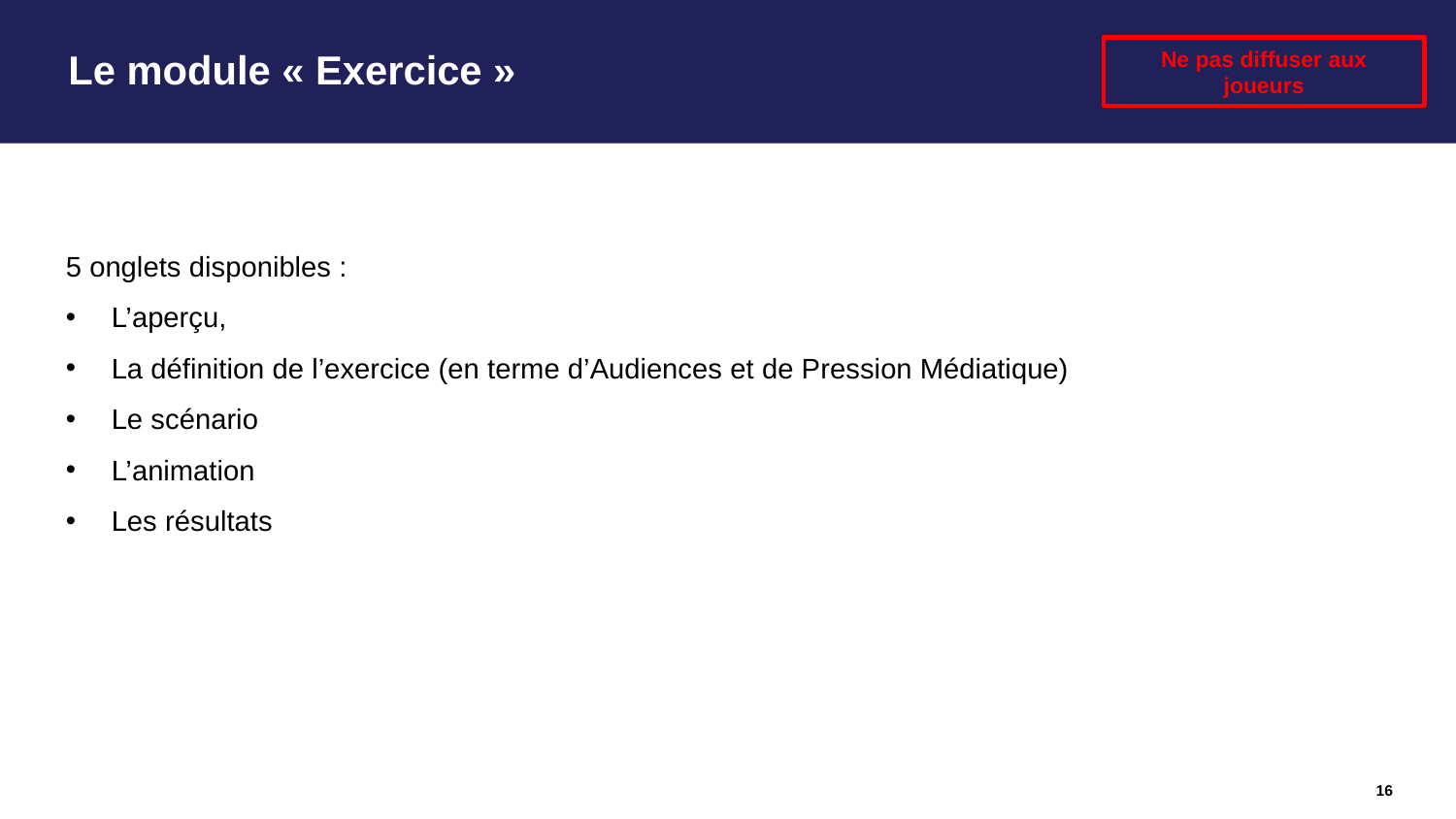

# Le module « Exercice »
Ne pas diffuser aux joueurs
5 onglets disponibles :
L’aperçu,
La définition de l’exercice (en terme d’Audiences et de Pression Médiatique)
Le scénario
L’animation
Les résultats
16